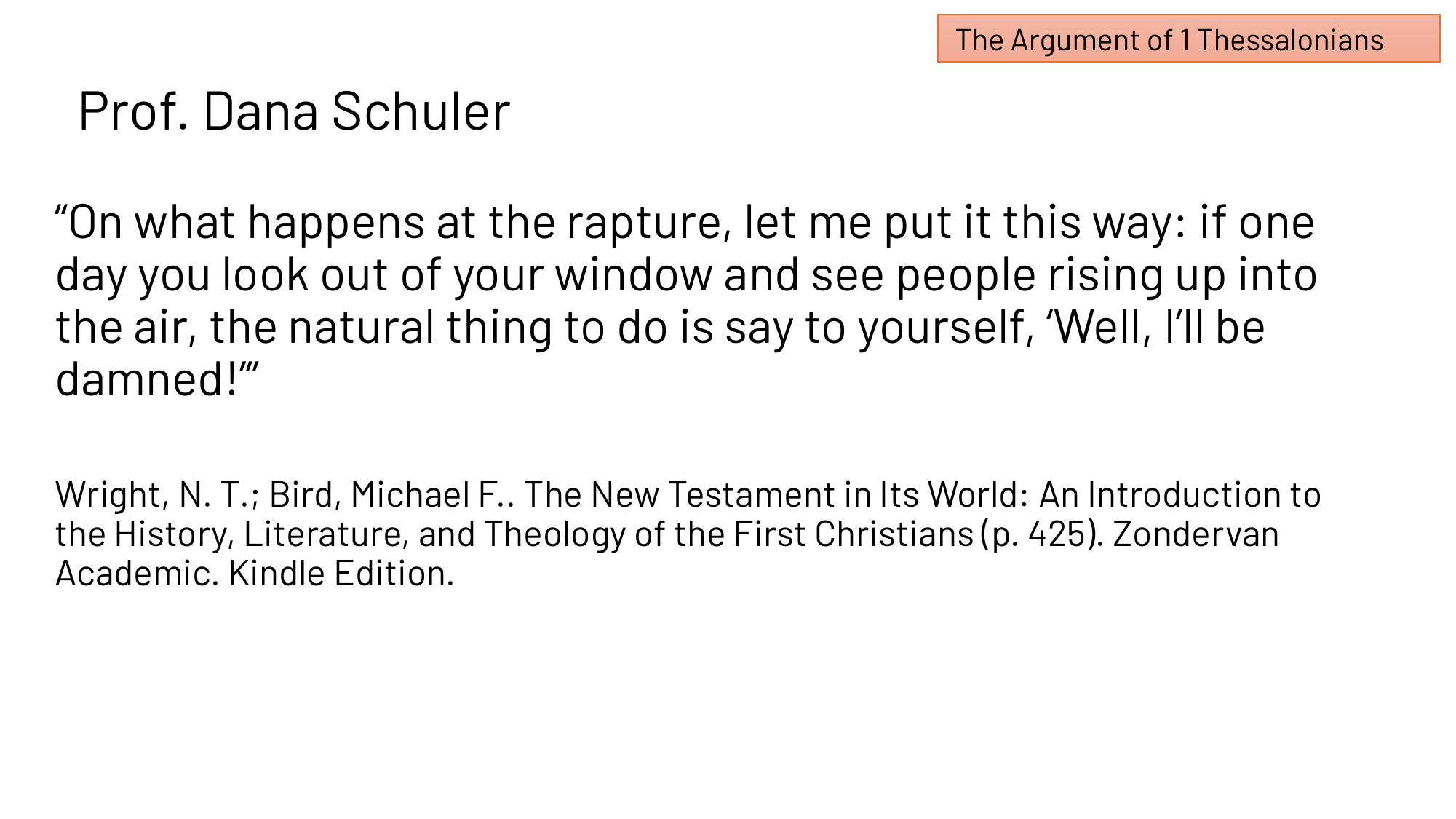

The Argument of 1 Thessalonians
# Prof. Dana Schuler
“On what happens at the rapture, let me put it this way: if one day you look out of your window and see people rising up into the air, the natural thing to do is say to yourself, ‘Well, I’ll be damned!’”

Wright, N. T.; Bird, Michael F.. The New Testament in Its World: An Introduction to the History, Literature, and Theology of the First Christians (p. 425). Zondervan Academic. Kindle Edition.